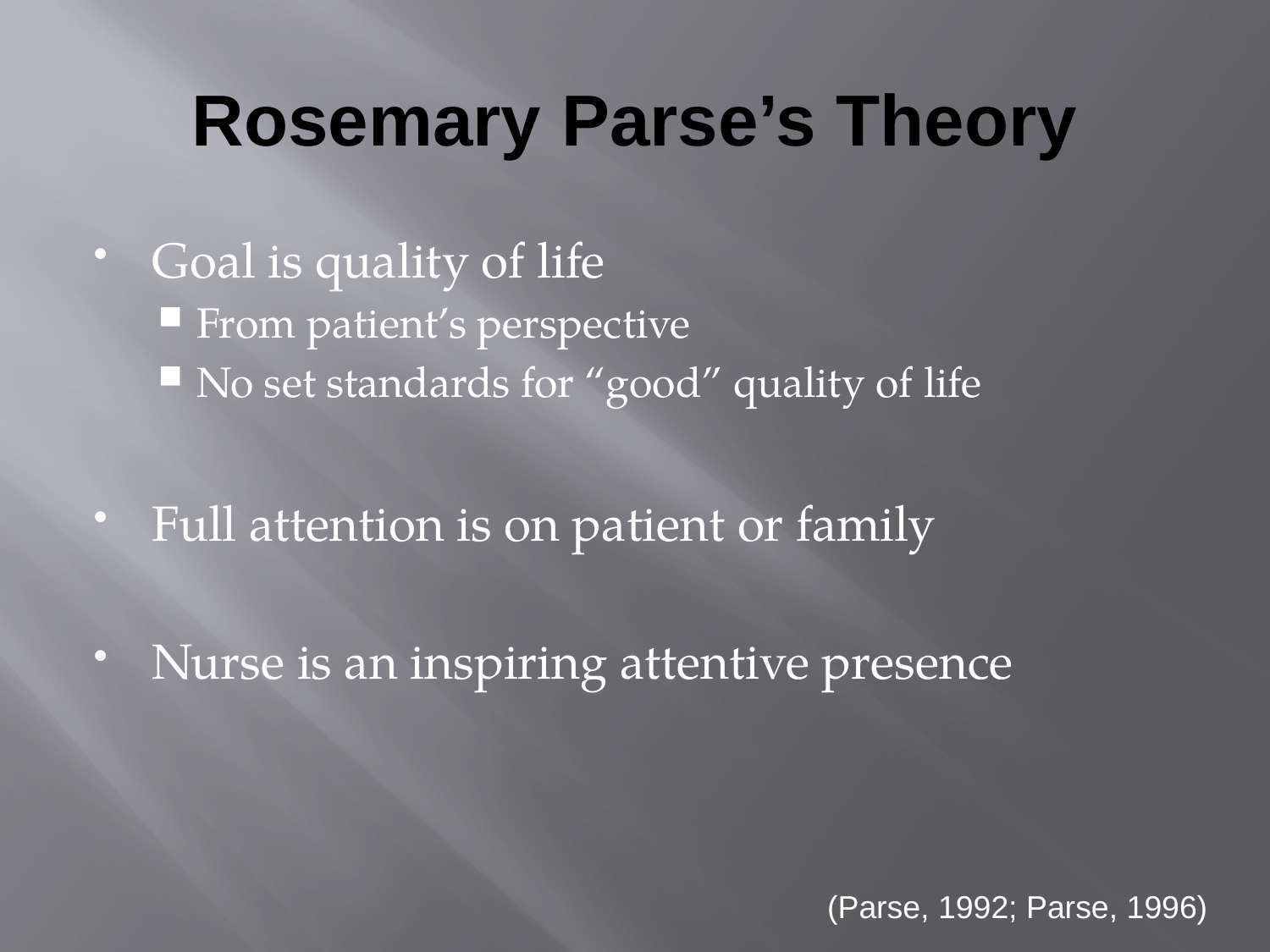

# Rosemary Parse’s Theory
Goal is quality of life
From patient’s perspective
No set standards for “good” quality of life

Full attention is on patient or family

Nurse is an inspiring attentive presence

(Parse, 1992; Parse, 1996)